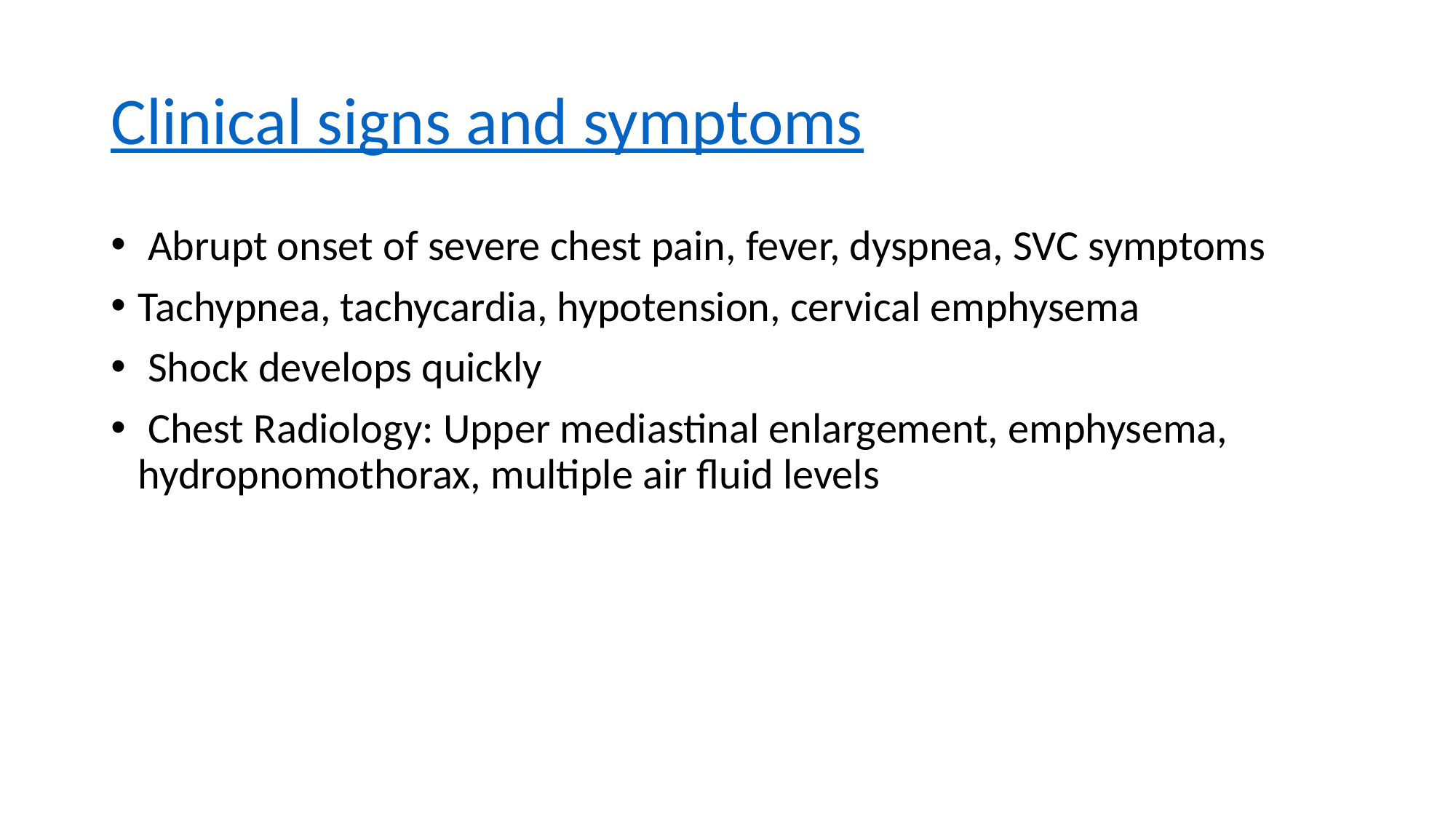

# Clinical signs and symptoms
 Abrupt onset of severe chest pain, fever, dyspnea, SVC symptoms
Tachypnea, tachycardia, hypotension, cervical emphysema
 Shock develops quickly
 Chest Radiology: Upper mediastinal enlargement, emphysema, hydropnomothorax, multiple air fluid levels